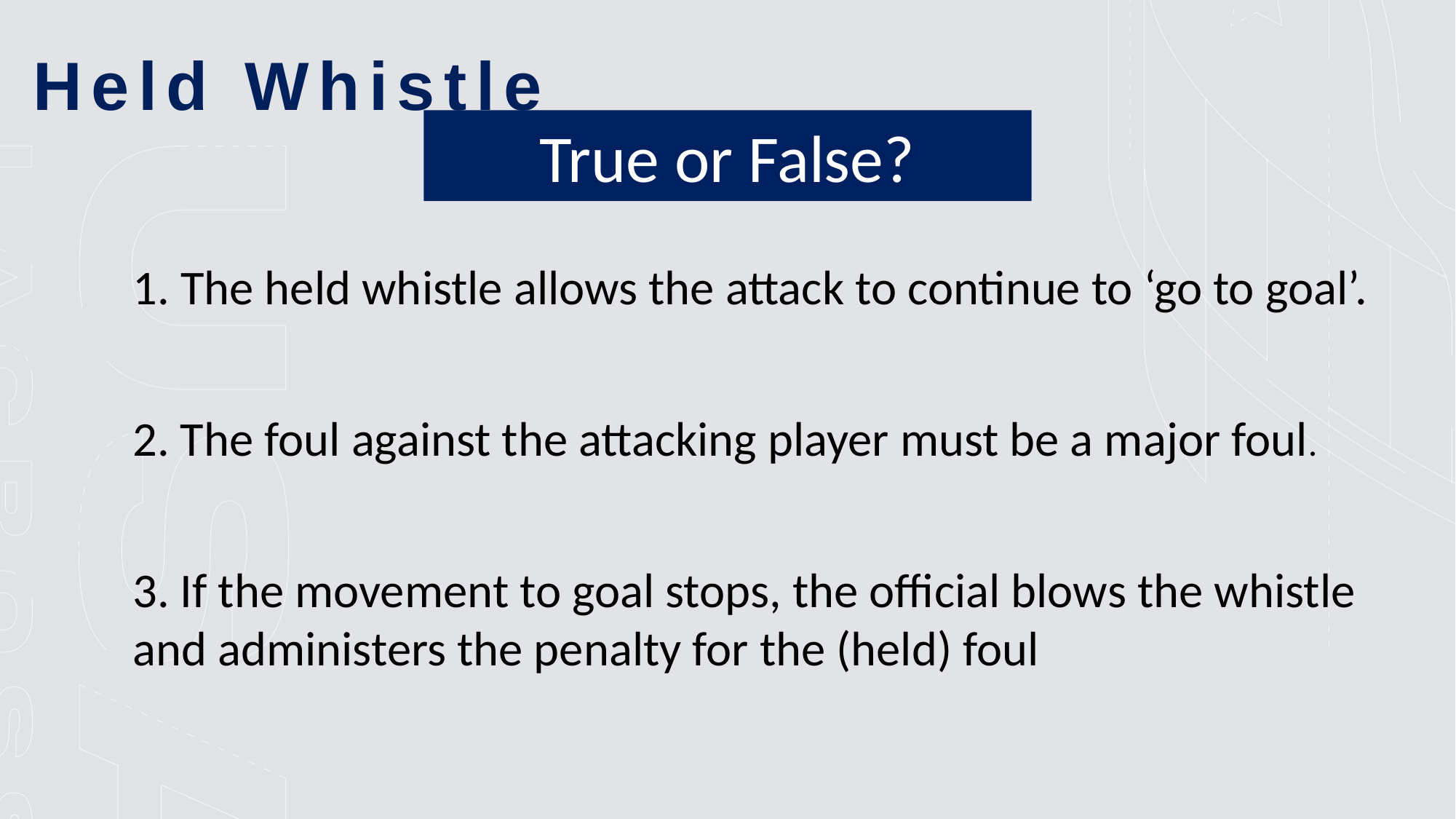

Held Whistle
True or False?
1. The held whistle allows the attack to continue to ‘go to goal’.
2. The foul against the attacking player must be a major foul.
3. If the movement to goal stops, the official blows the whistle and administers the penalty for the (held) foul